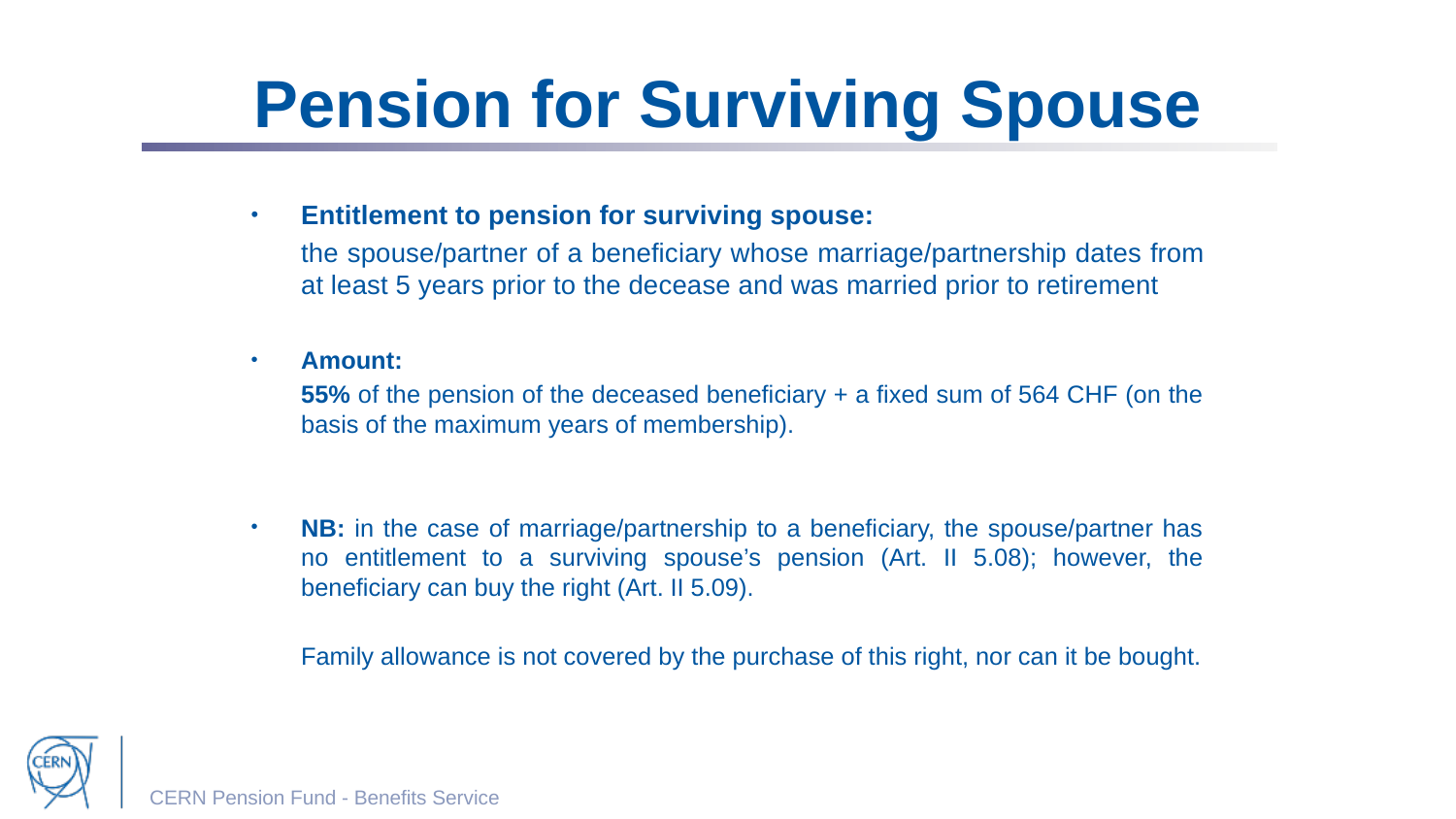

# Pension for Surviving Spouse

Entitlement to pension for surviving spouse:
	the spouse/partner of a beneficiary whose marriage/partnership dates from at least 5 years prior to the decease and was married prior to retirement

Amount:
	55% of the pension of the deceased beneficiary + a fixed sum of 564 CHF (on the basis of the maximum years of membership).

NB: in the case of marriage/partnership to a beneficiary, the spouse/partner has no entitlement to a surviving spouse’s pension (Art. II 5.08); however, the beneficiary can buy the right (Art. II 5.09).

	Family allowance is not covered by the purchase of this right, nor can it be bought.

CERN Pension Fund - Benefits Service